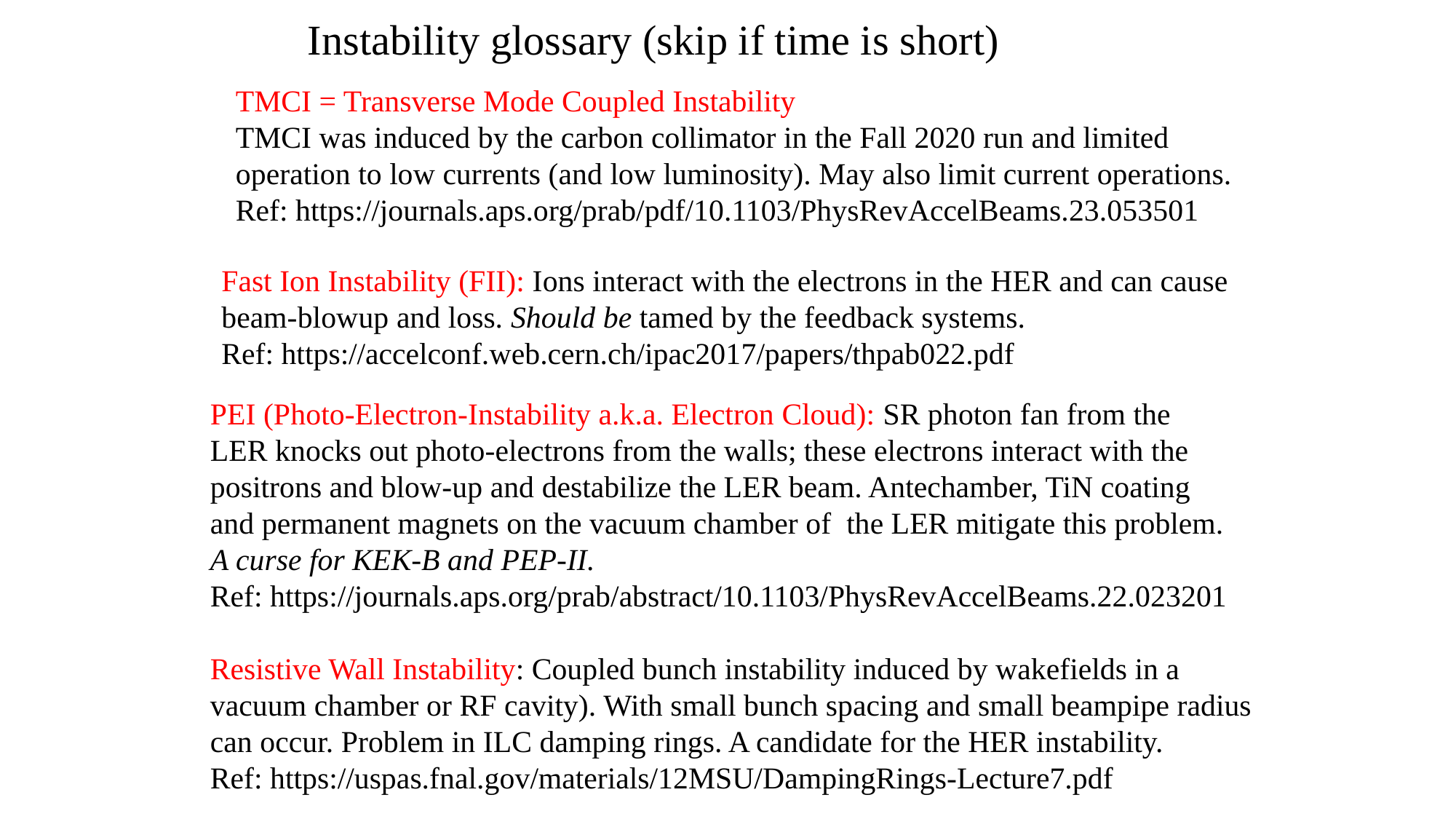

Instability glossary (skip if time is short)
TMCI = Transverse Mode Coupled Instability
TMCI was induced by the carbon collimator in the Fall 2020 run and limited operation to low currents (and low luminosity). May also limit current operations.
Ref: https://journals.aps.org/prab/pdf/10.1103/PhysRevAccelBeams.23.053501
Fast Ion Instability (FII): Ions interact with the electrons in the HER and can cause beam-blowup and loss. Should be tamed by the feedback systems.
Ref: https://accelconf.web.cern.ch/ipac2017/papers/thpab022.pdf
PEI (Photo-Electron-Instability a.k.a. Electron Cloud): SR photon fan from the LER knocks out photo-electrons from the walls; these electrons interact with the positrons and blow-up and destabilize the LER beam. Antechamber, TiN coating and permanent magnets on the vacuum chamber of  the LER mitigate this problem.
A curse for KEK-B and PEP-II.
Ref: https://journals.aps.org/prab/abstract/10.1103/PhysRevAccelBeams.22.023201
Resistive Wall Instability: Coupled bunch instability induced by wakefields in a vacuum chamber or RF cavity). With small bunch spacing and small beampipe radius can occur. Problem in ILC damping rings. A candidate for the HER instability.
Ref: https://uspas.fnal.gov/materials/12MSU/DampingRings-Lecture7.pdf